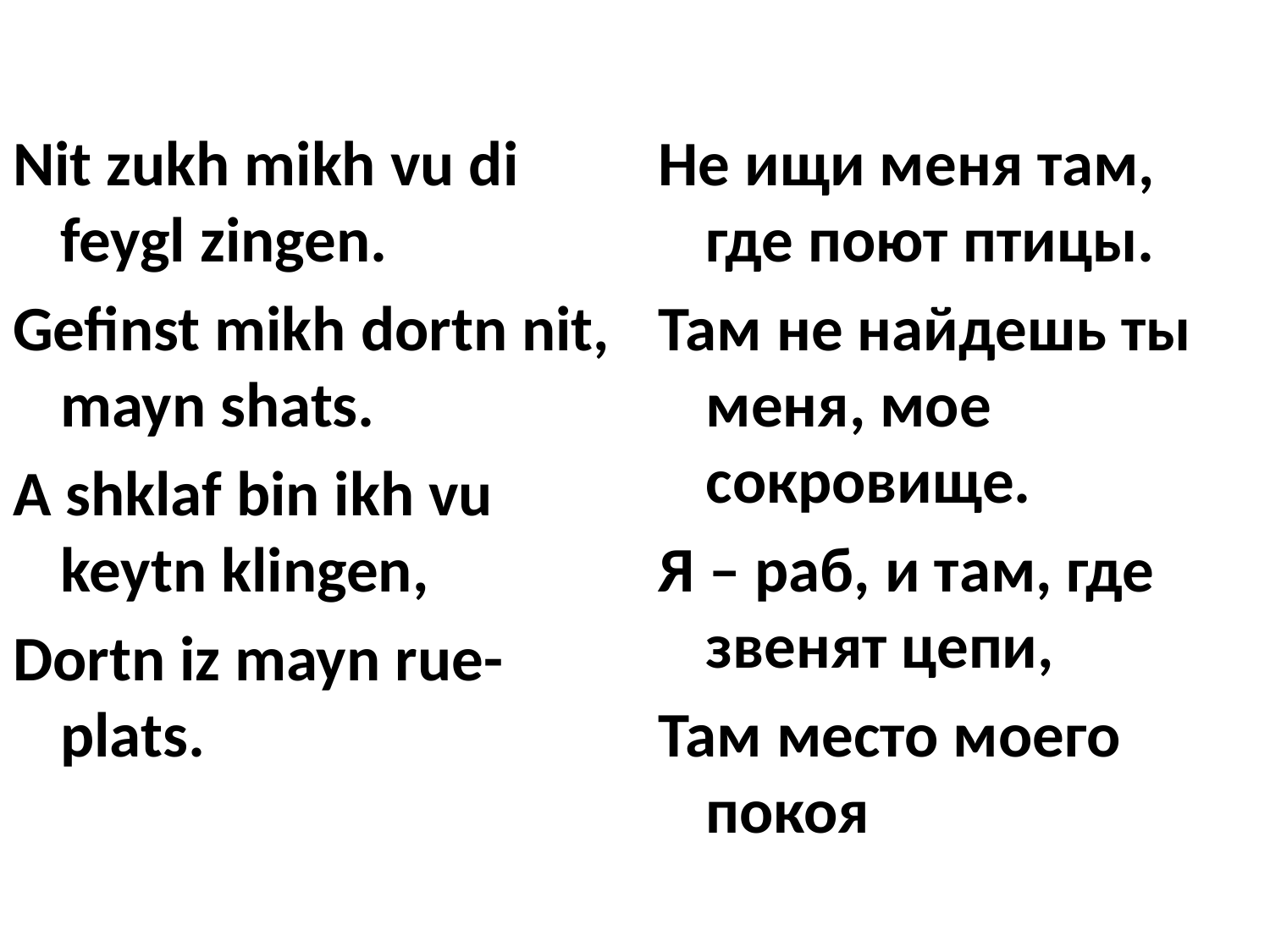

#
Nit zukh mikh vu di feygl zingen.
Gefinst mikh dortn nit, mayn shats.
A shklaf bin ikh vu keytn klingen,
Dortn iz mayn rue-plats.

Не ищи меня там, где поют птицы.
Там не найдешь ты меня, мое сокровище.
Я – раб, и там, где звенят цепи,
Там место моего покоя